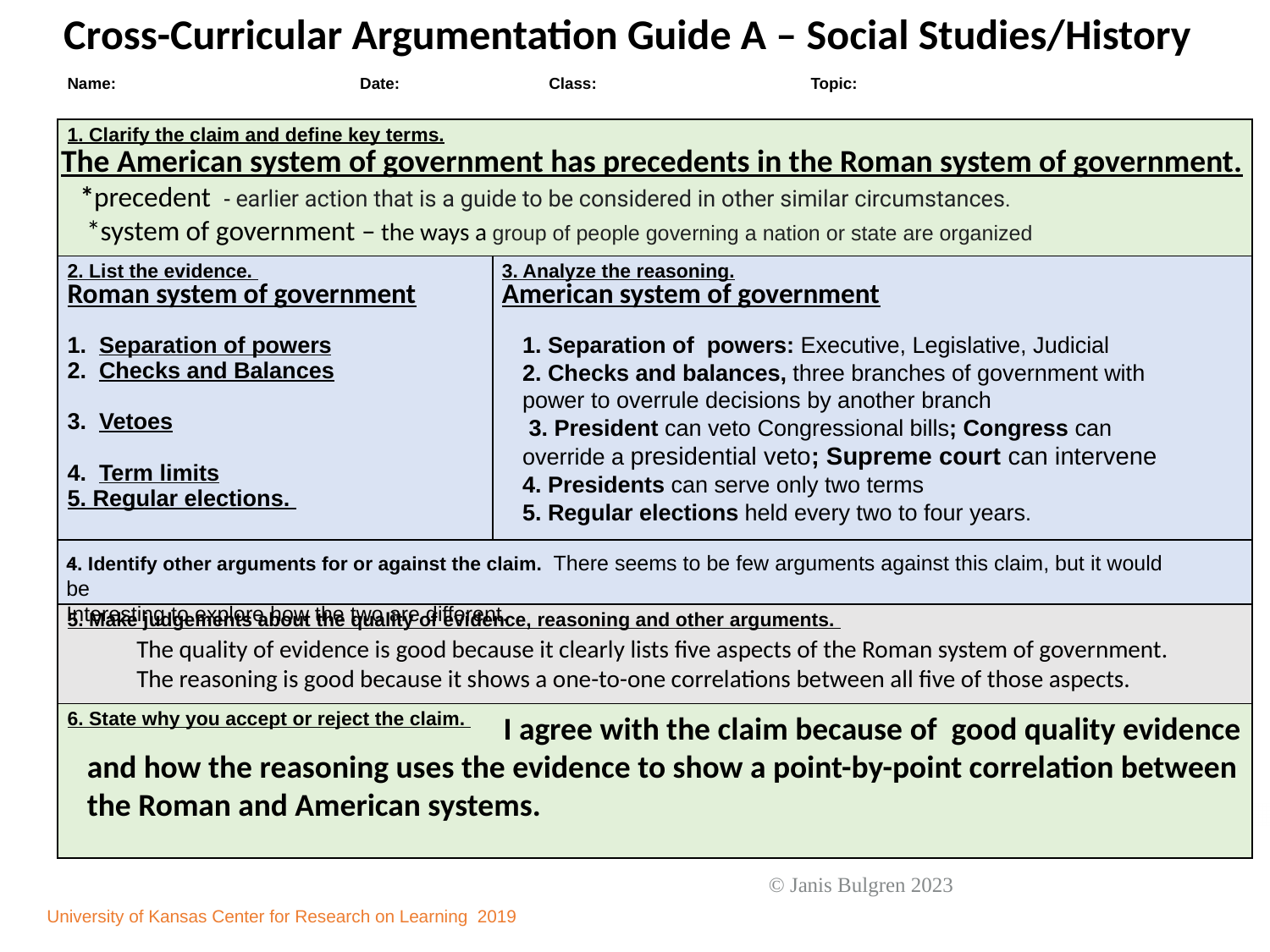

Cross-Curricular Argumentation Guide A – Social Studies/History

| Name: | Date: | Class: | Topic: |
| --- | --- | --- | --- |
| 1. Clarify the claim and define key terms. |  |
| --- | --- |
| 2. List the evidence. Roman system of government Separation of powers Checks and Balances Vetoes Term limits 5. Regular elections. | 3. Analyze the reasoning. American system of government |
|  |  |
| 5. Make judgements about the quality of evidence, reasoning and other arguments. |  |
| 6. State why you accept or reject the claim. |  |
The American system of government has precedents in the Roman system of government.
   *precedent  - earlier action that is a guide to be considered in other similar circumstances.
    *system of government – the ways a group of people governing a nation or state are organized

1. Separation of  powers: Executive, Legislative, Judicial
2. Checks and balances, three branches of government with power to overrule decisions by another branch
 3. President can veto Congressional bills; Congress can override a presidential veto; Supreme court can intervene
4. Presidents can serve only two terms
5. Regular elections held every two to four years.
4. Identify other arguments for or against the claim.  There seems to be few arguments against this claim, but it would be
Interesting to explore how the two are different.
The quality of evidence is good because it clearly lists five aspects of the Roman system of government.
The reasoning is good because it shows a one-to-one correlations between all five of those aspects.
                                                                           I agree with the claim because of  good quality evidence and how the reasoning uses the evidence to show a point-by-point correlation between the Roman and American systems.

© Janis Bulgren 2023
University of Kansas Center for Research on Learning  2019